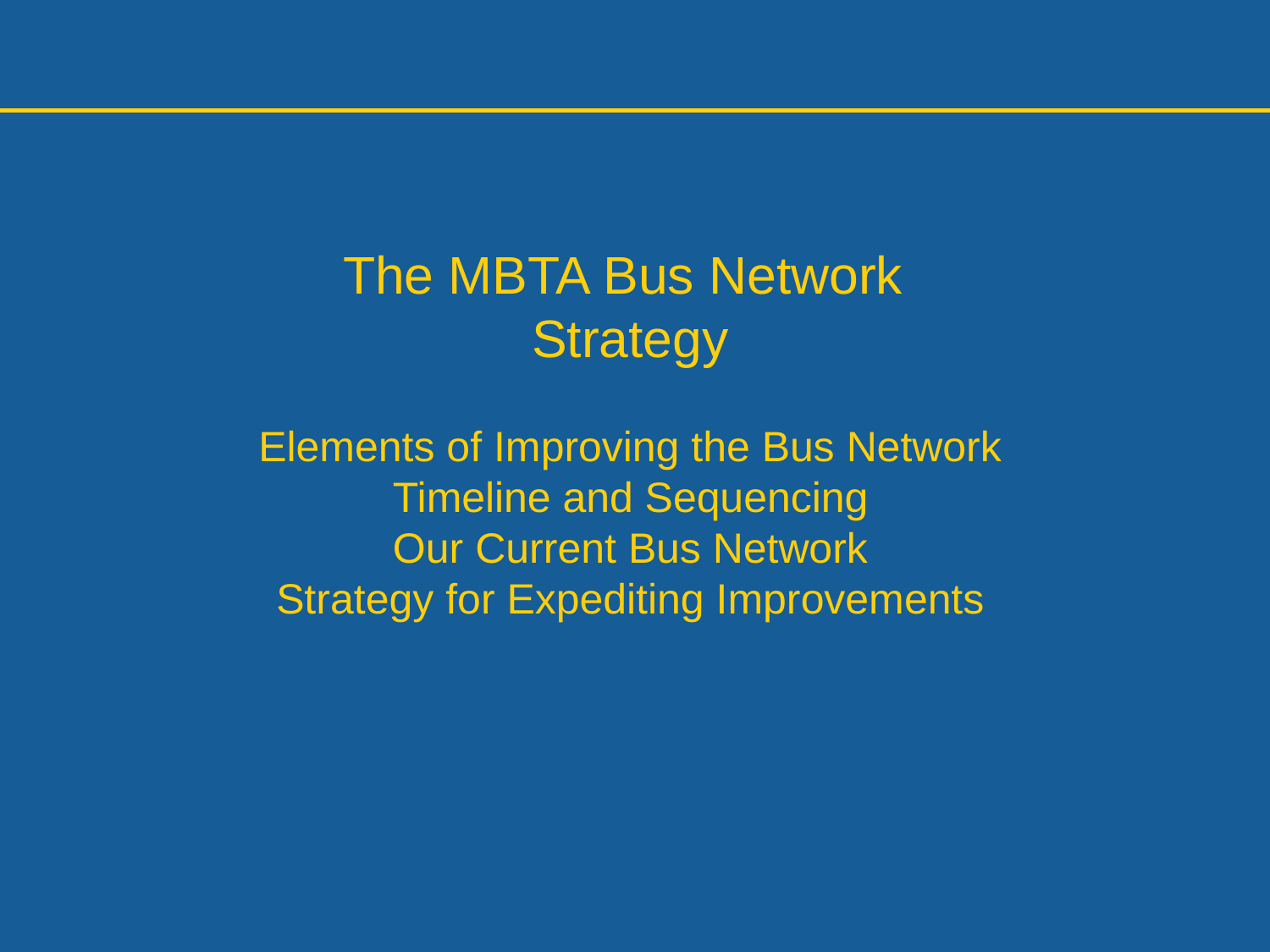

The MBTA Bus Network
Strategy
Elements of Improving the Bus Network
Timeline and Sequencing
Our Current Bus Network
Strategy for Expediting Improvements